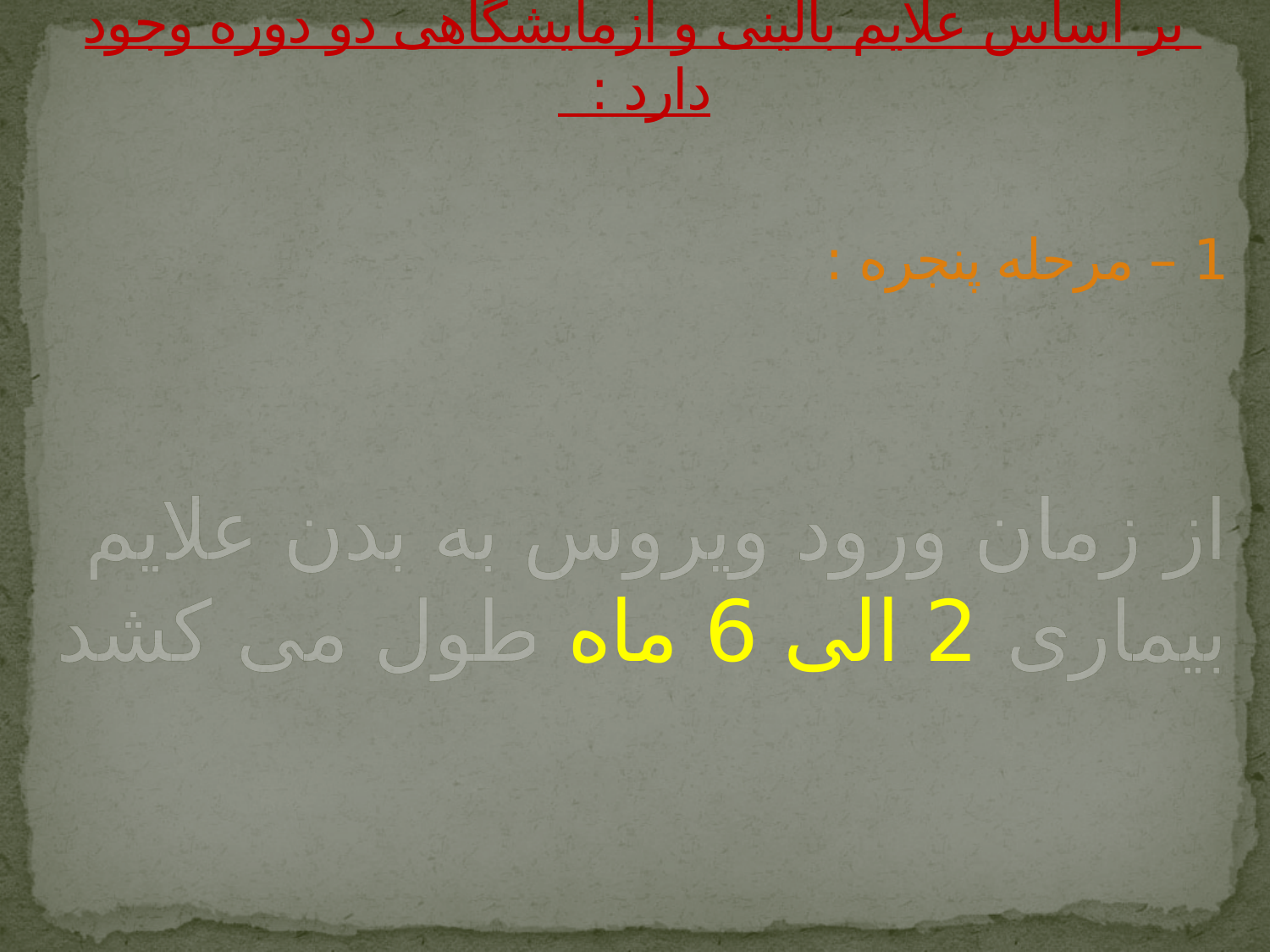

# بر اساس علایم بالینی و آزمایشگاهی دو دوره وجود دارد :
1 – مرحله پنجره :
از زمان ورود ویروس به بدن علایم بیماری 2 الی 6 ماه طول می کشد